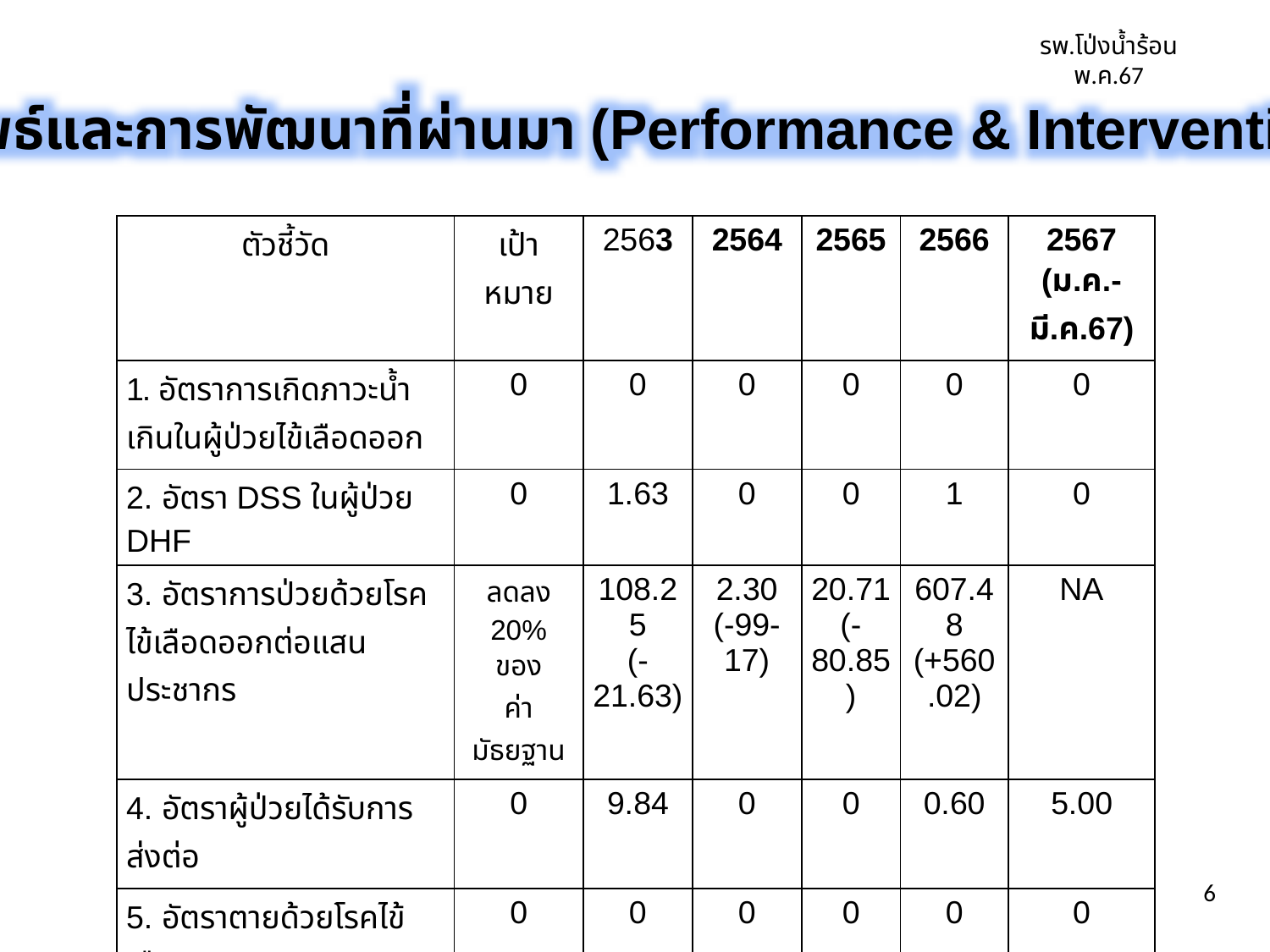

รพ.โป่งน้ำร้อน พ.ค.67
ผลลัพธ์และการพัฒนาที่ผ่านมา (Performance & Interventions)
| ตัวชี้วัด | เป้าหมาย | 2563 | 2564 | 2565 | 2566 | 2567 (ม.ค.-มี.ค.67) |
| --- | --- | --- | --- | --- | --- | --- |
| อัตราการเกิดภาวะน้ำเกินในผู้ป่วยไข้เลือดออก | 0 | 0 | 0 | 0 | 0 | 0 |
| 2. อัตรา DSS ในผู้ป่วย DHF | 0 | 1.63 | 0 | 0 | 1 | 0 |
| 3. อัตราการป่วยด้วยโรคไข้เลือดออกต่อแสนประชากร | ลดลง 20% ของ ค่ามัธยฐาน | 108.25 (-21.63) | 2.30 (-99-17) | 20.71 (-80.85) | 607.48 (+560.02) | NA |
| 4. อัตราผู้ป่วยได้รับการส่งต่อ | 0 | 9.84 | 0 | 0 | 0.60 | 5.00 |
| 5. อัตราตายด้วยโรคไข้เลือดออก | 0 | 0 | 0 | 0 | 0 | 0 |
6